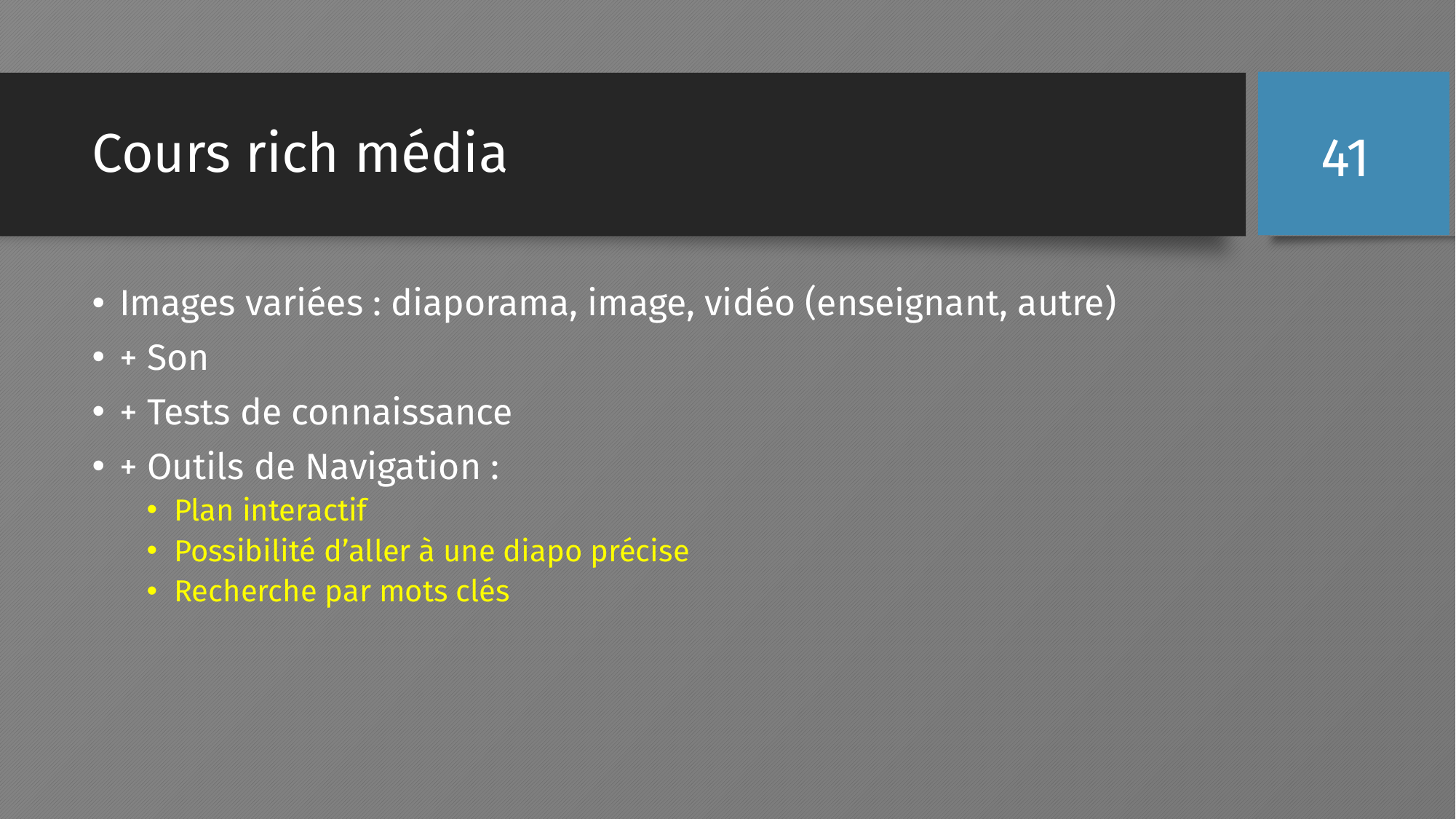

# Cours rich média
41
Images variées : diaporama, image, vidéo (enseignant, autre)
+ Son
+ Tests de connaissance
+ Outils de Navigation :
Plan interactif
Possibilité d’aller à une diapo précise
Recherche par mots clés